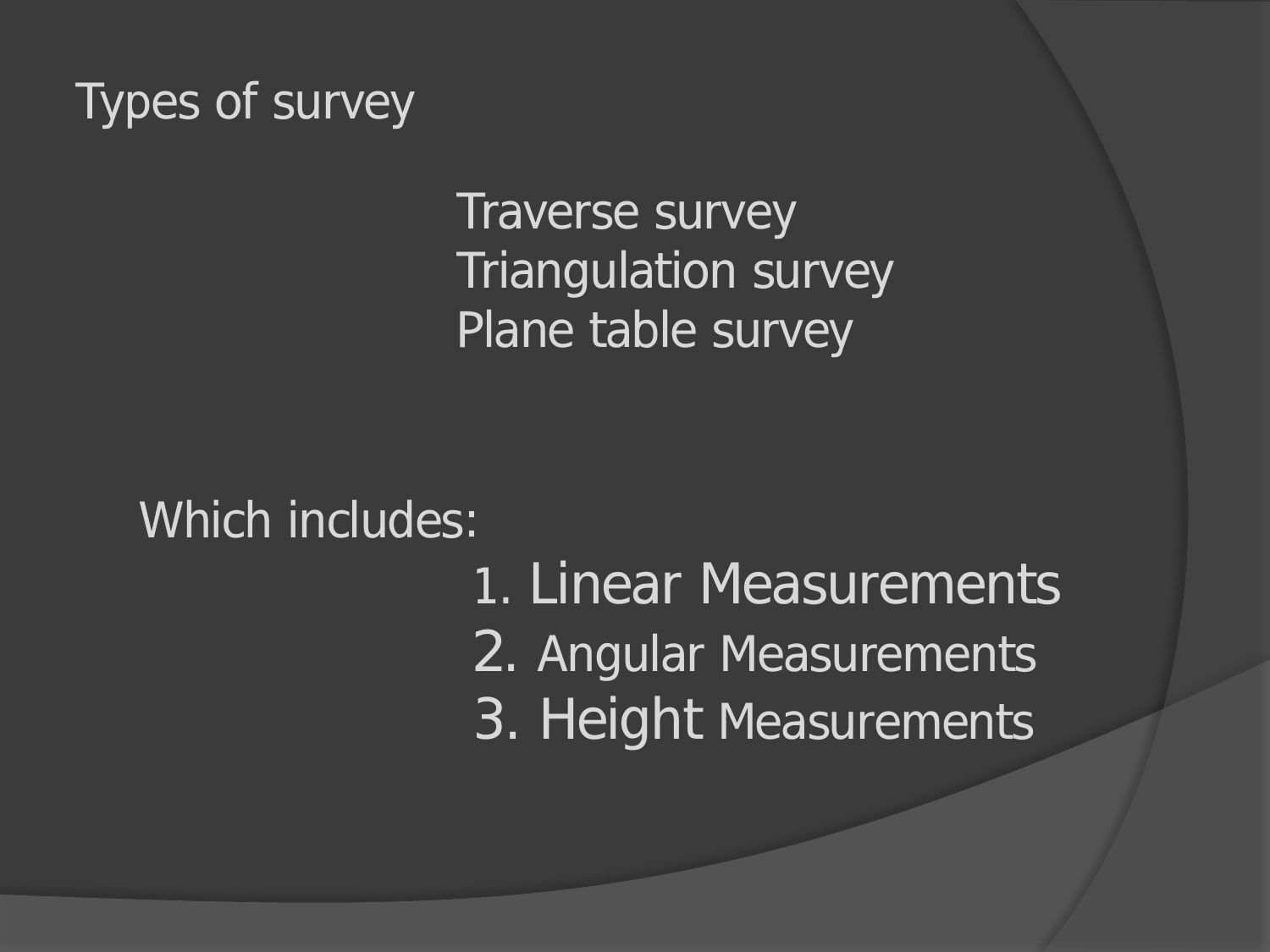

Types of survey

			Traverse survey
			Triangulation survey
			Plane table survey

Which includes:
			 1. Linear Measurements
		          	  2. Angular Measurements
		      	 3. Height Measurements